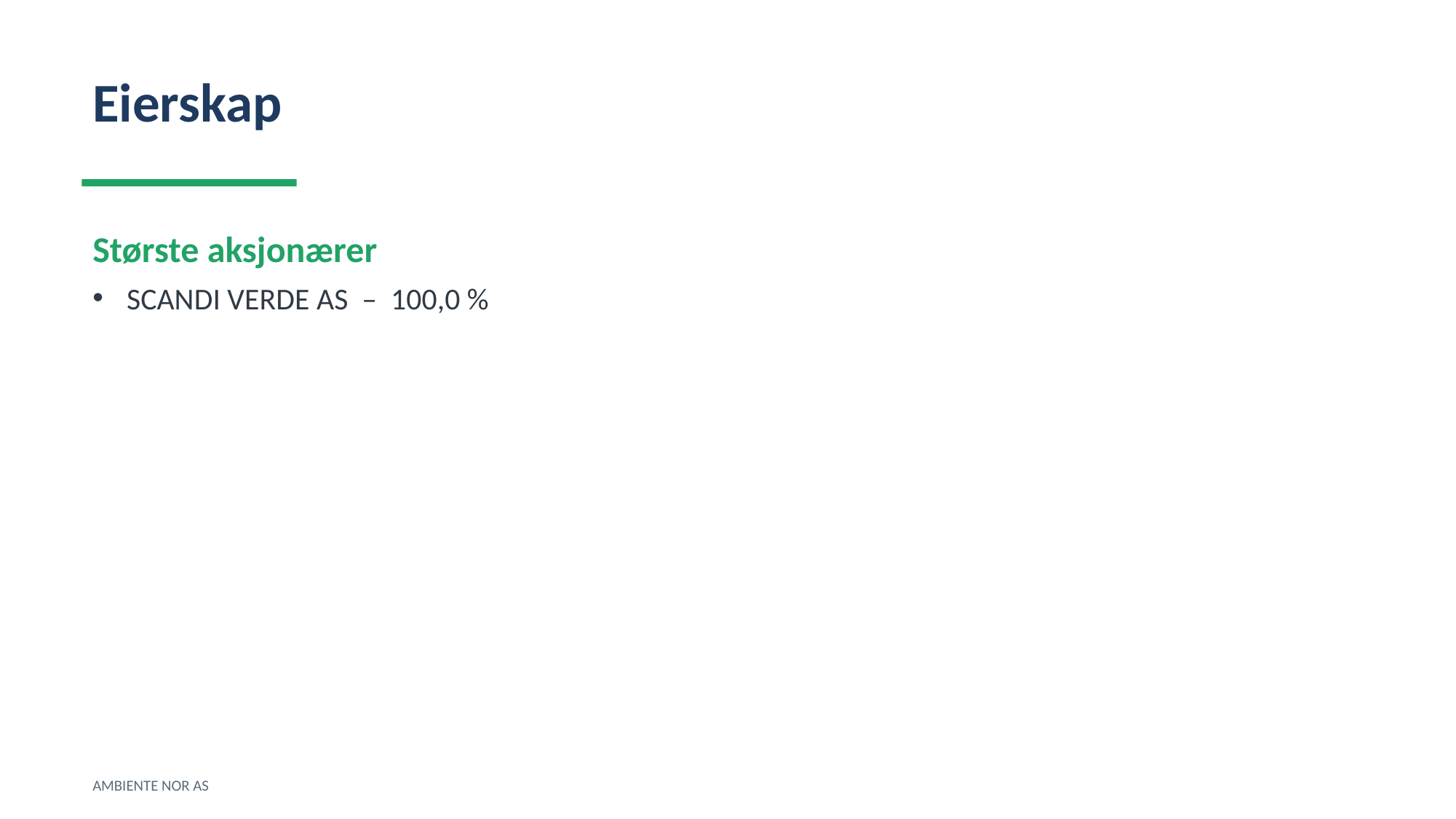

Eierskap

Største aksjonærer
SCANDI VERDE AS  –  100,0 %
AMBIENTE NOR AS